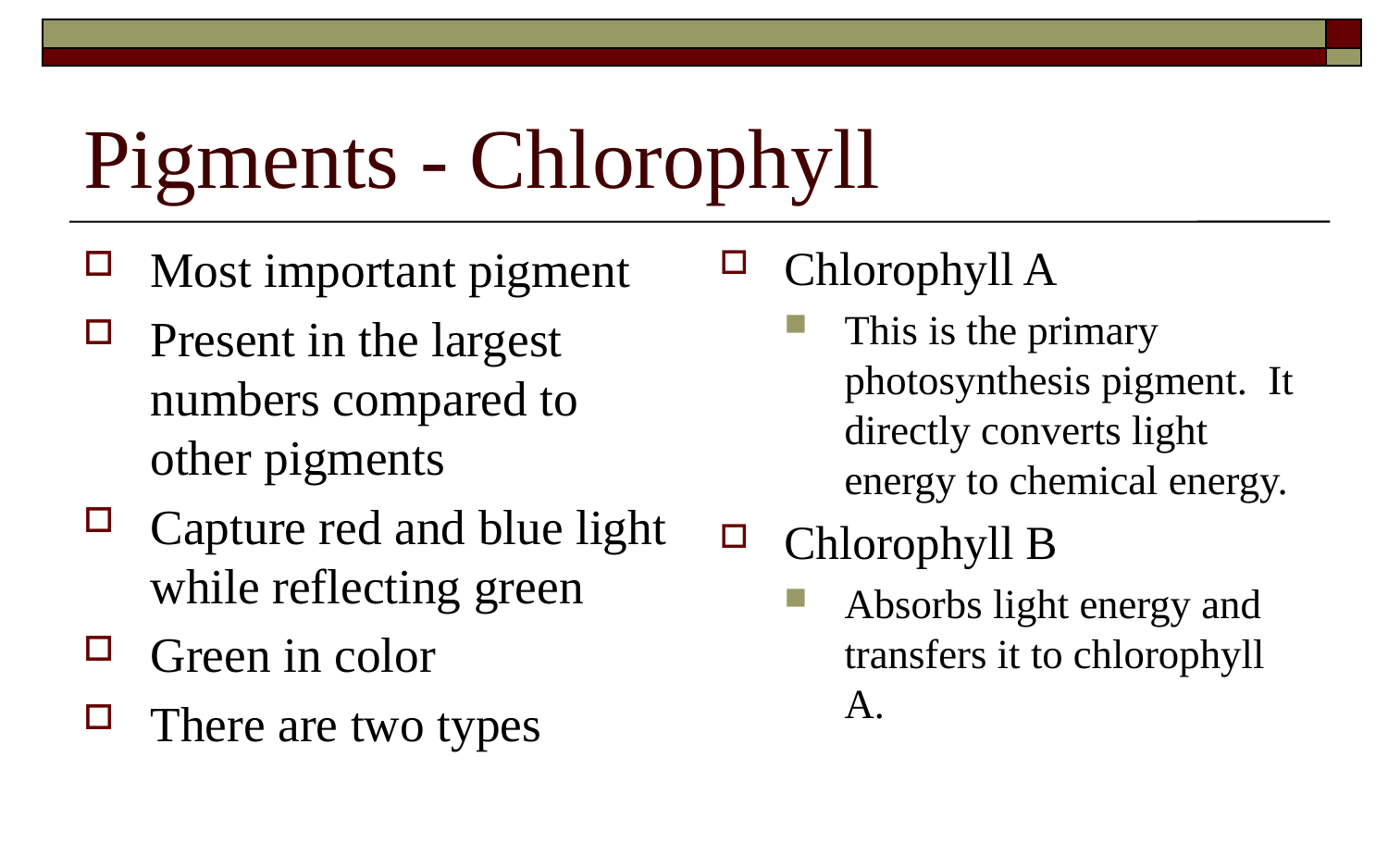

# Pigments - Chlorophyll
Most important pigment
Present in the largest numbers compared to other pigments
Capture red and blue light while reflecting green
Green in color
There are two types

Chlorophyll A
This is the primary photosynthesis pigment.  It directly converts light energy to chemical energy.
Chlorophyll B
Absorbs light energy and transfers it to chlorophyll A.